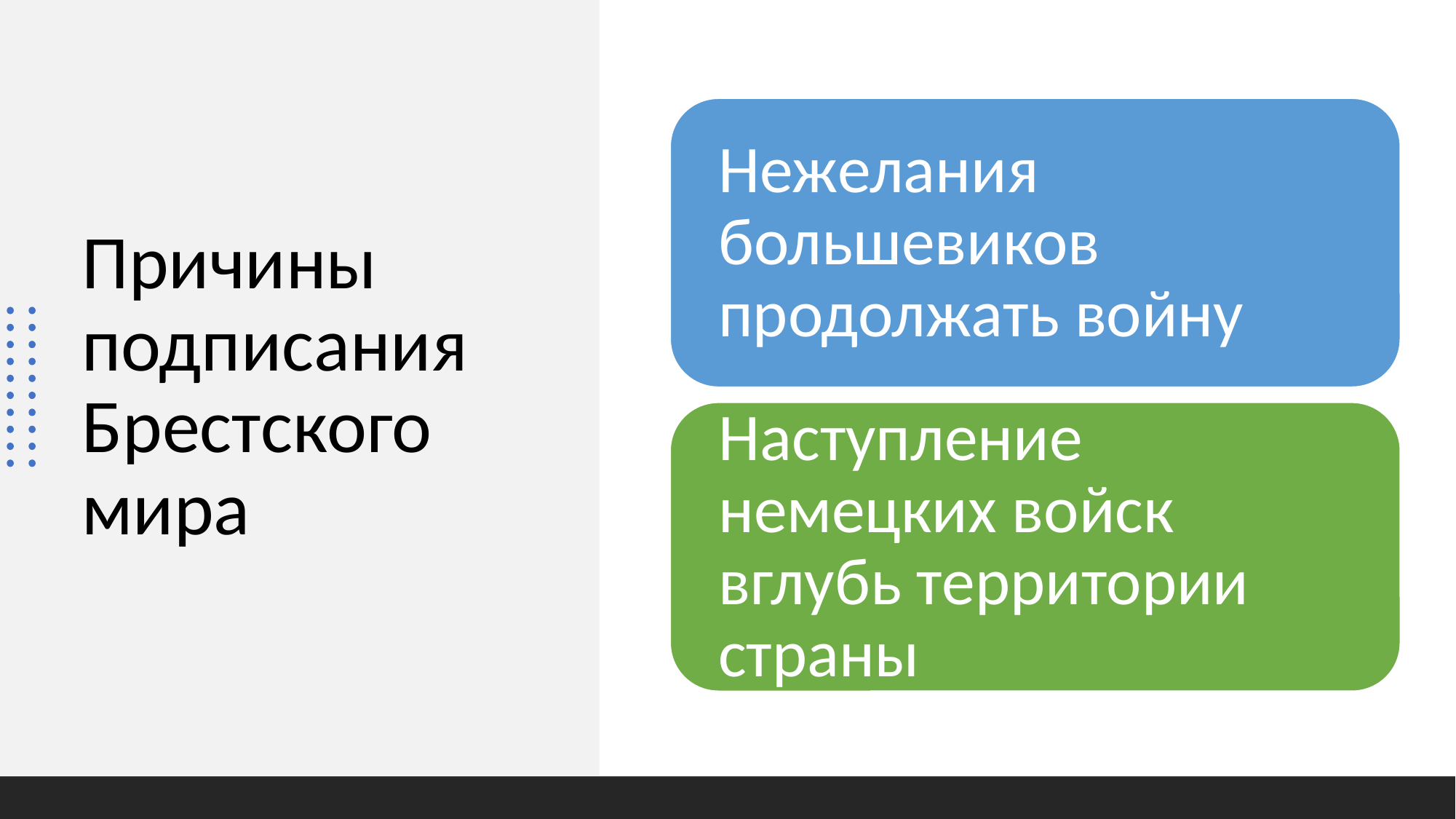

Нежелания большевиков продолжать войну
Наступление немецких войск вглубь территории страны
# Причины подписания Брестского мира